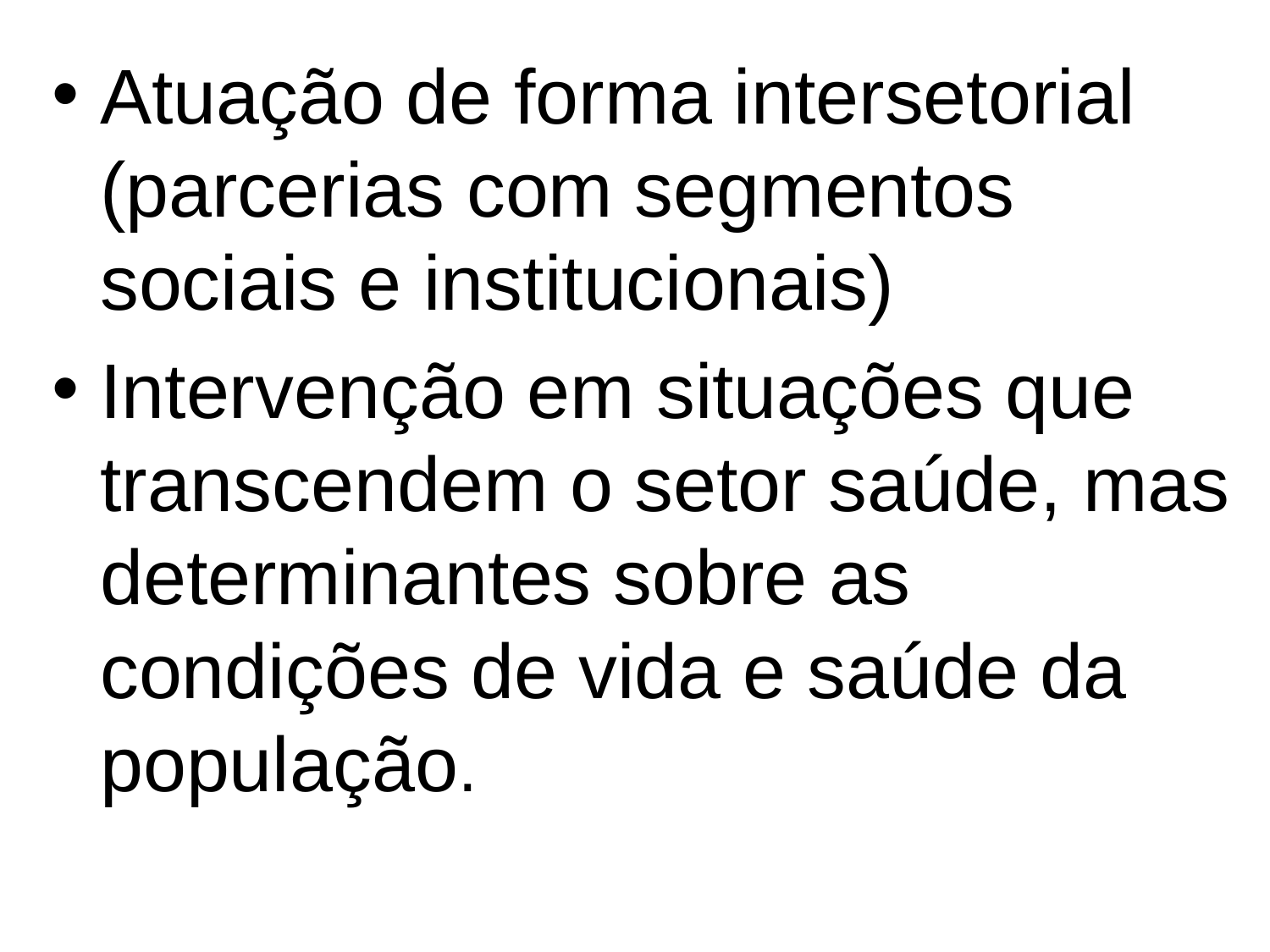

#
Atuação de forma intersetorial (parcerias com segmentos sociais e institucionais)
Intervenção em situações que transcendem o setor saúde, mas determinantes sobre as condições de vida e saúde da população.